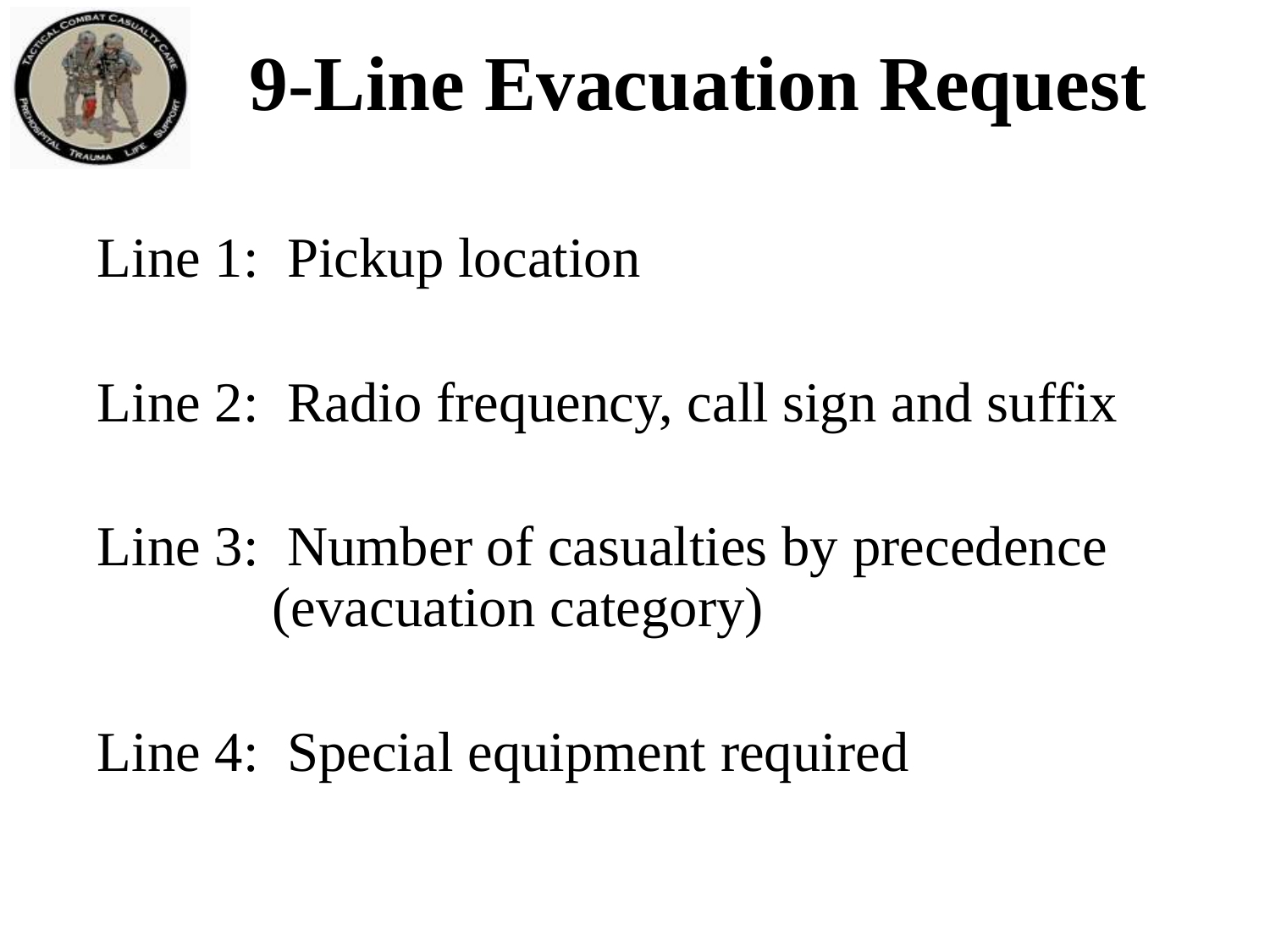

# 9-Line Evacuation Request
Line 1:  Pickup location

Line 2:  Radio frequency, call sign and suffix

Line 3:  Number of casualties by precedence 		(evacuation category)

Line 4:  Special equipment required